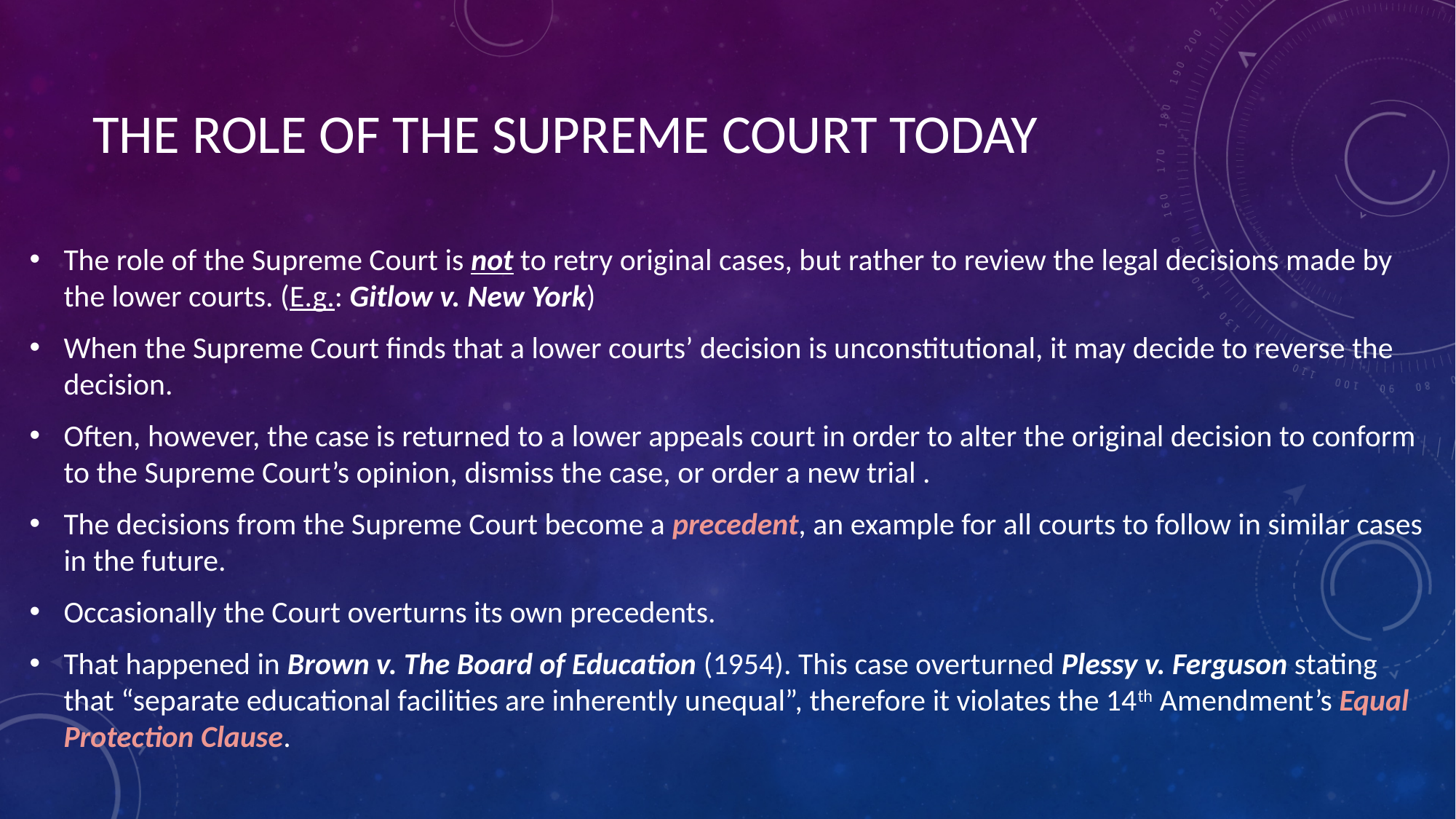

# The role of the supreme court today
The role of the Supreme Court is not to retry original cases, but rather to review the legal decisions made by the lower courts. (E.g.: Gitlow v. New York)
When the Supreme Court finds that a lower courts’ decision is unconstitutional, it may decide to reverse the decision.
Often, however, the case is returned to a lower appeals court in order to alter the original decision to conform to the Supreme Court’s opinion, dismiss the case, or order a new trial .
The decisions from the Supreme Court become a precedent, an example for all courts to follow in similar cases in the future.
Occasionally the Court overturns its own precedents.
That happened in Brown v. The Board of Education (1954). This case overturned Plessy v. Ferguson stating that “separate educational facilities are inherently unequal”, therefore it violates the 14th Amendment’s Equal Protection Clause.